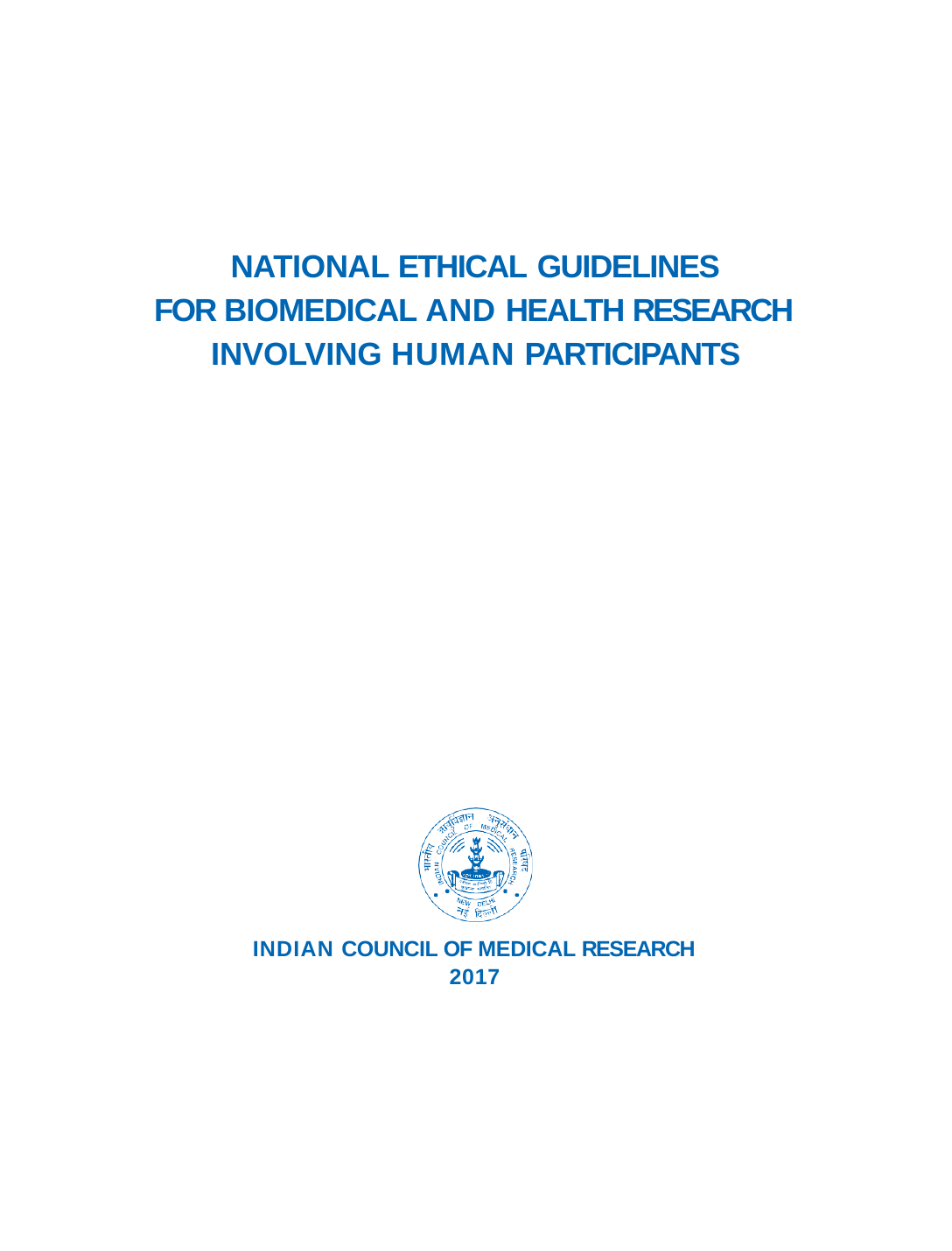

NATIONAL ETHICAL GUIDELINES
FOR BIOMEDICAL AND HEALTH RESEARCH  INVOLVING HUMAN PARTICIPANTS

INDIAN COUNCIL OF MEDICAL RESEARCH  2017